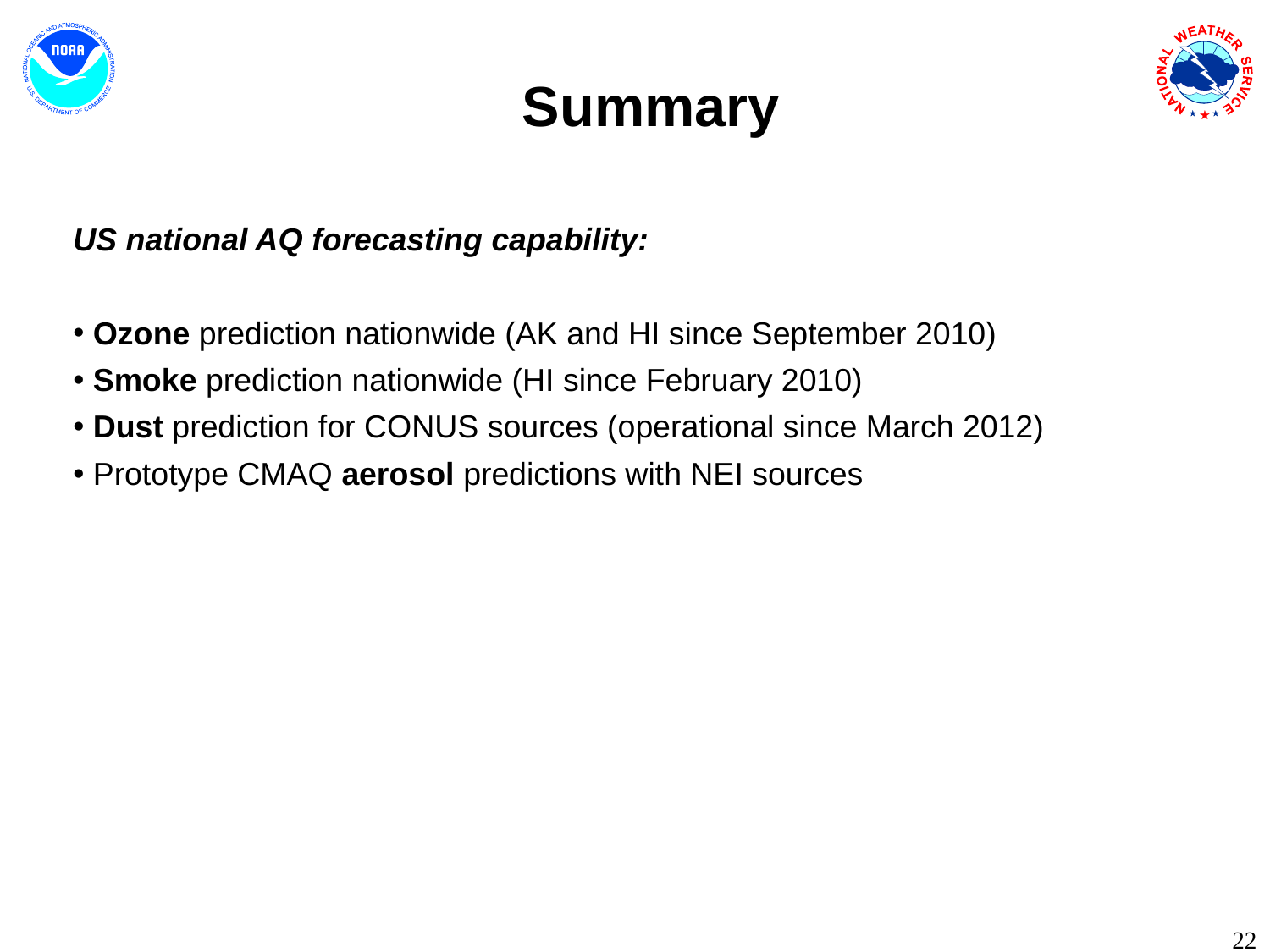

# Summary
US national AQ forecasting capability:

 Ozone prediction nationwide (AK and HI since September 2010)
 Smoke prediction nationwide (HI since February 2010)
 Dust prediction for CONUS sources (operational since March 2012)
 Prototype CMAQ aerosol predictions with NEI sources
22